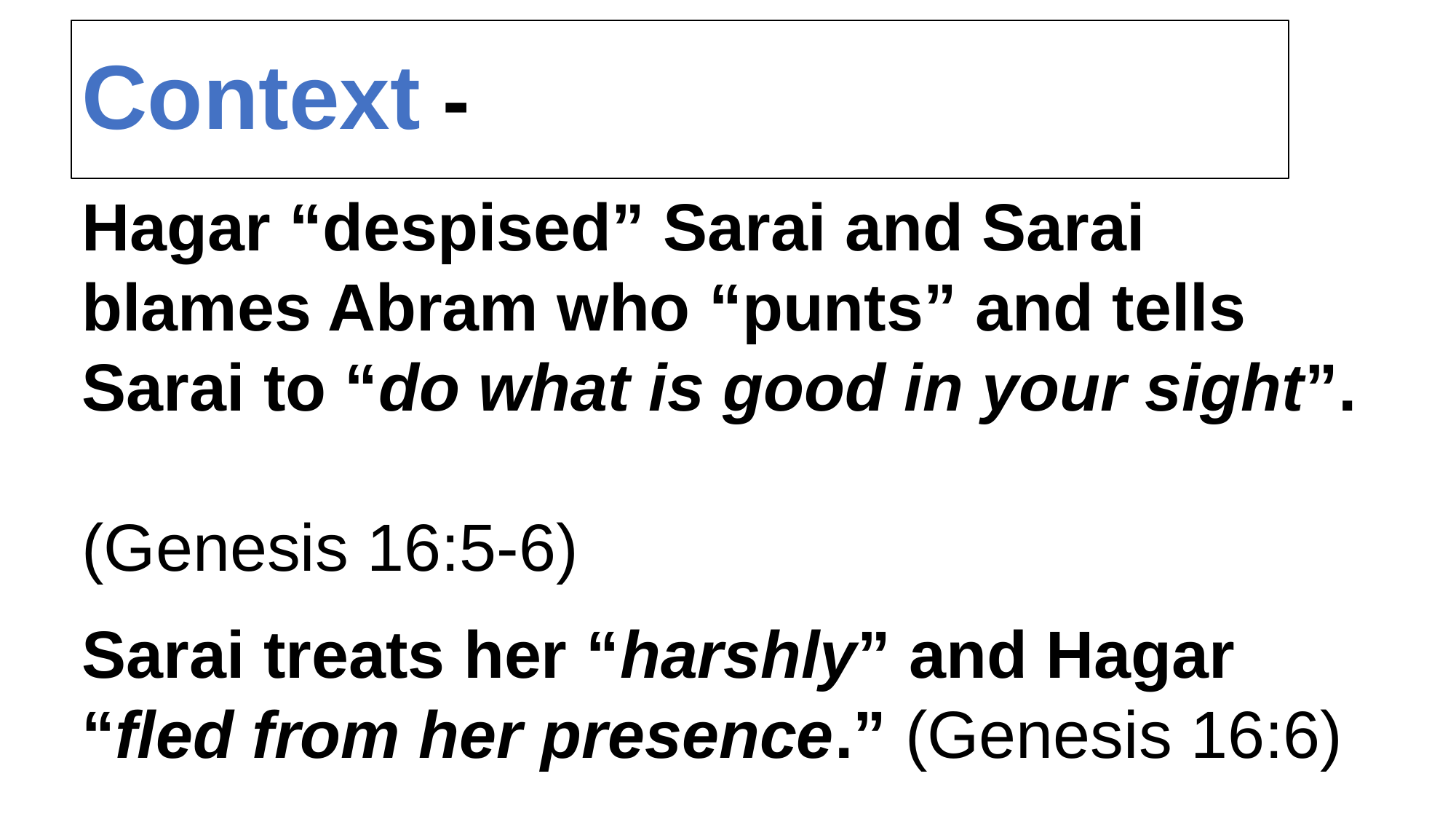

# Context -
Hagar “despised” Sarai and Sarai blames Abram who “punts” and tells Sarai to “do what is good in your sight”.
(Genesis 16:5-6)
Sarai treats her “harshly” and Hagar “fled from her presence.” (Genesis 16:6)